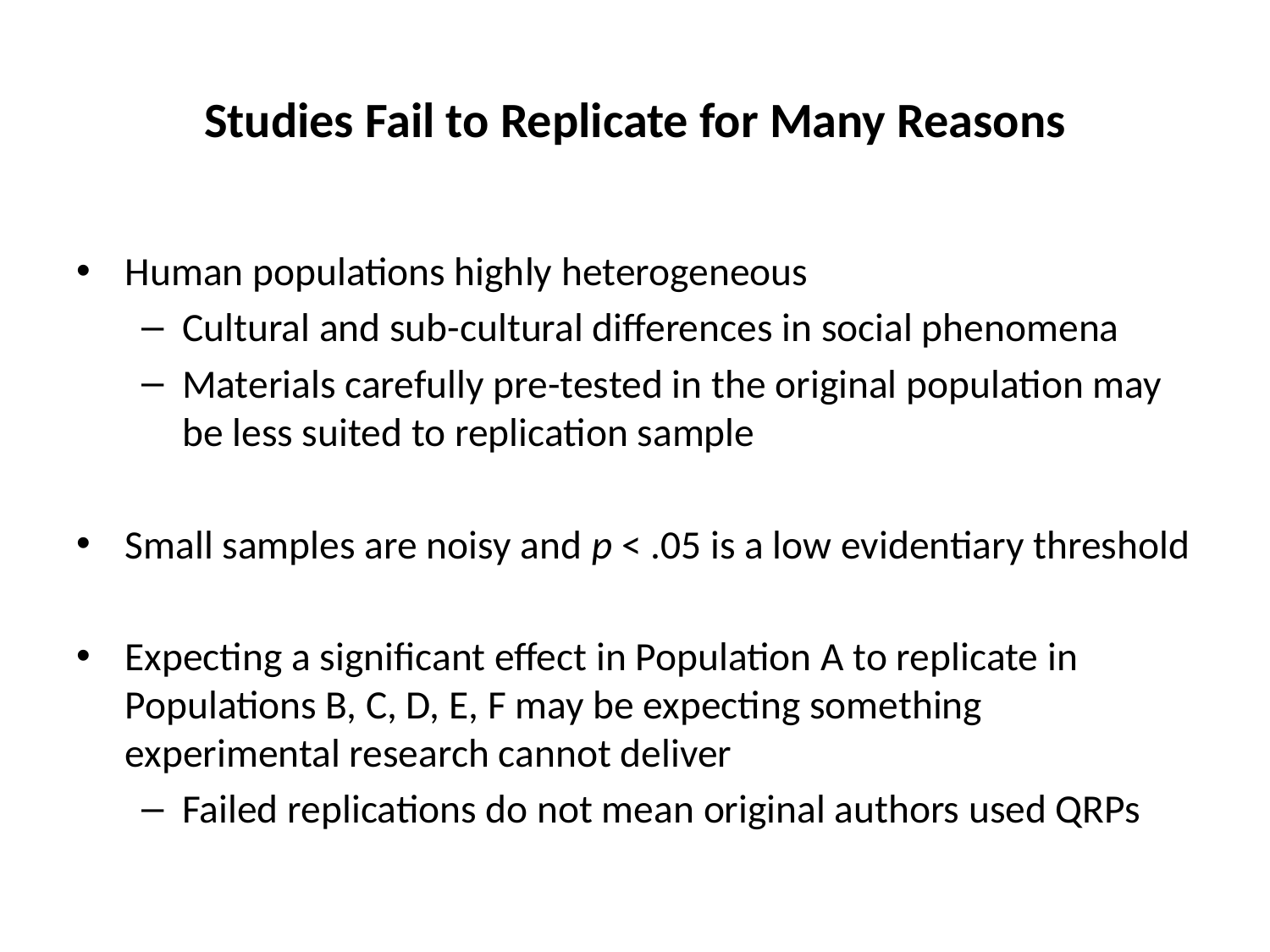

# Studies Fail to Replicate for Many Reasons
Human populations highly heterogeneous
Cultural and sub-cultural differences in social phenomena
Materials carefully pre-tested in the original population may be less suited to replication sample

Small samples are noisy and p < .05 is a low evidentiary threshold

Expecting a significant effect in Population A to replicate in Populations B, C, D, E, F may be expecting something experimental research cannot deliver
Failed replications do not mean original authors used QRPs